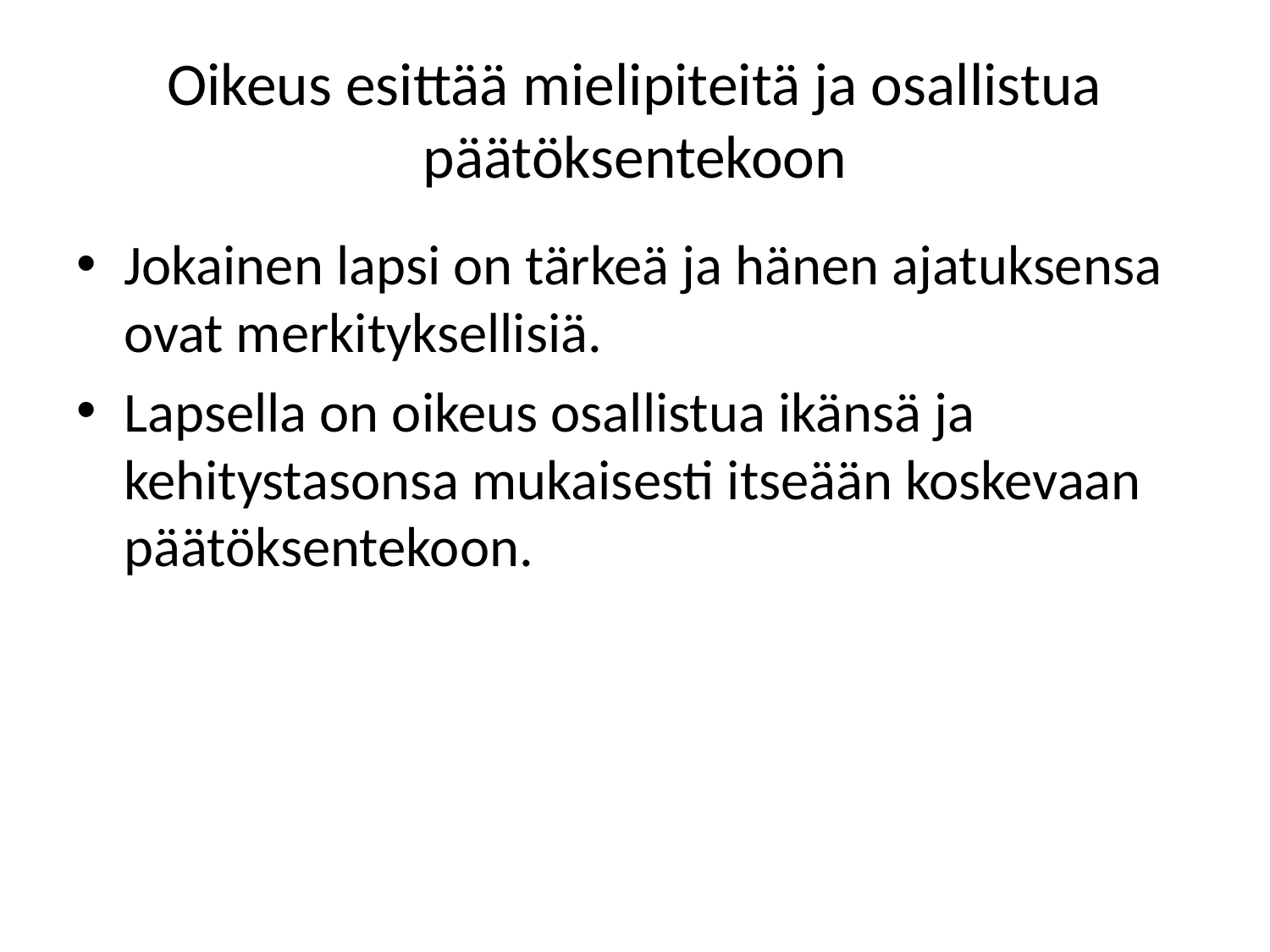

# Oikeus esittää mielipiteitä ja osallistua päätöksentekoon
Jokainen lapsi on tärkeä ja hänen ajatuksensa ovat merkityksellisiä.
Lapsella on oikeus osallistua ikänsä ja kehitystasonsa mukaisesti itseään koskevaan päätöksentekoon.